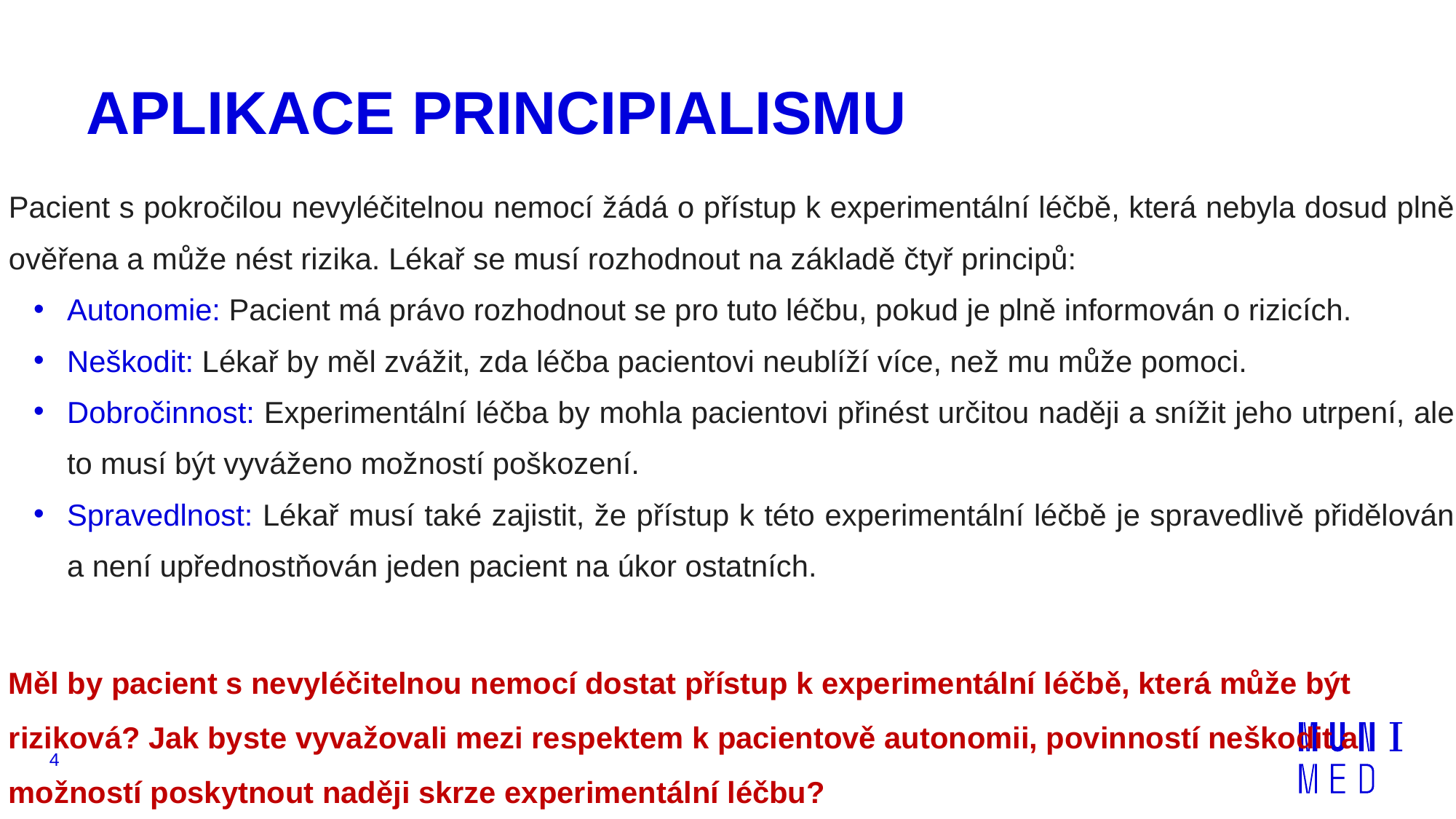

# APLIKACE PRINCIPIALISMU
Pacient s pokročilou nevyléčitelnou nemocí žádá o přístup k experimentální léčbě, která nebyla dosud plně ověřena a může nést rizika. Lékař se musí rozhodnout na základě čtyř principů:
Autonomie: Pacient má právo rozhodnout se pro tuto léčbu, pokud je plně informován o rizicích.
Neškodit: Lékař by měl zvážit, zda léčba pacientovi neublíží více, než mu může pomoci.
Dobročinnost: Experimentální léčba by mohla pacientovi přinést určitou naději a snížit jeho utrpení, ale to musí být vyváženo možností poškození.
Spravedlnost: Lékař musí také zajistit, že přístup k této experimentální léčbě je spravedlivě přidělován a není upřednostňován jeden pacient na úkor ostatních.

Měl by pacient s nevyléčitelnou nemocí dostat přístup k experimentální léčbě, která může být riziková? Jak byste vyvažovali mezi respektem k pacientově autonomii, povinností neškodit a možností poskytnout naději skrze experimentální léčbu?

4